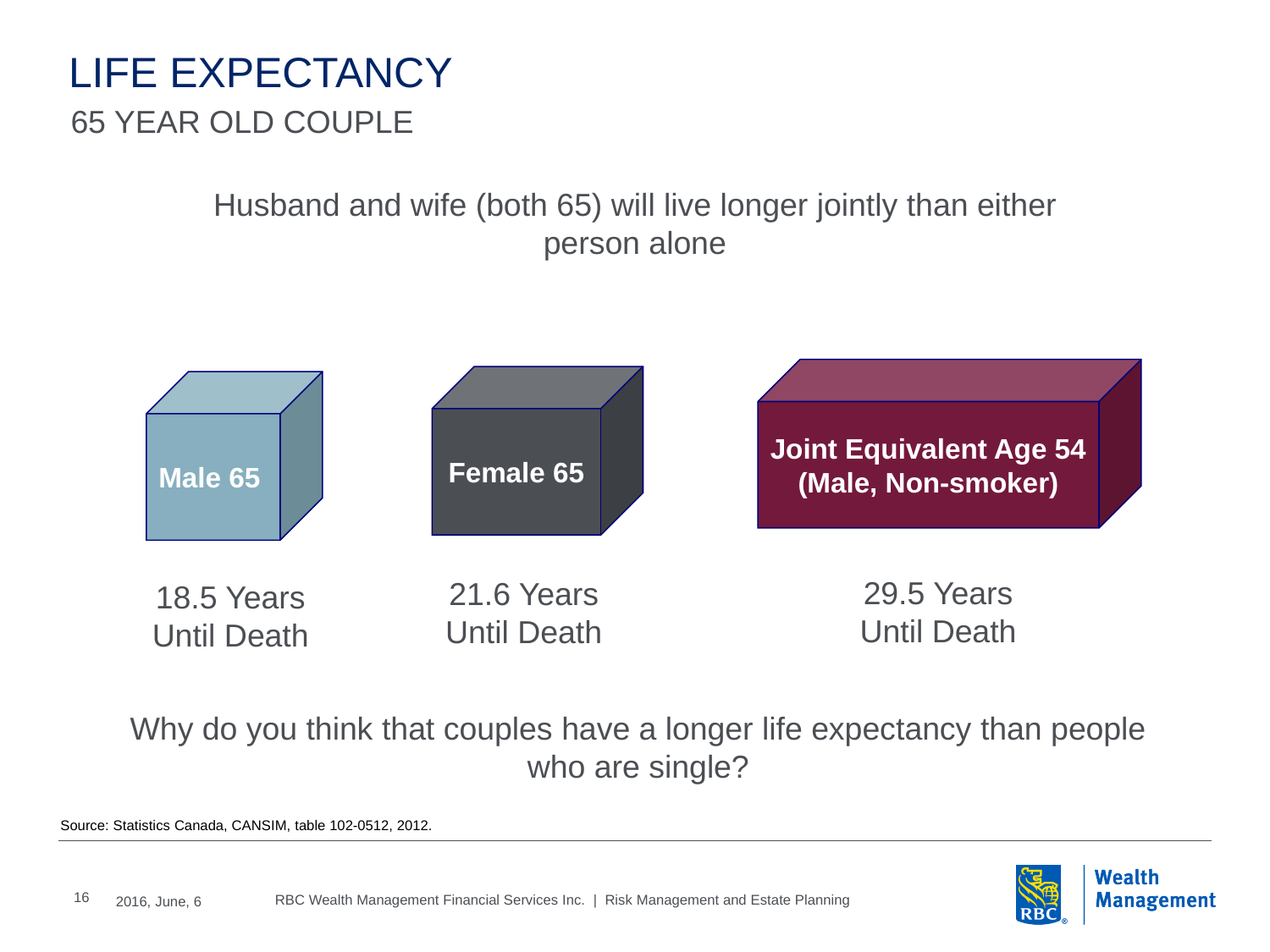

LIFE EXPECTANCY
65 YEAR OLD COUPLE
Husband and wife (both 65) will live longer jointly than either person alone
 Joint Equivalent Age 54
(Male, Non-smoker)
Female 65

Male 65

29.5 Years Until Death
21.6 Years Until Death
18.5 Years Until Death
Why do you think that couples have a longer life expectancy than people who are single?
Source: Statistics Canada, CANSIM, table 102-0512, 2012.
16
2016, June, 6
RBC Wealth Management Financial Services Inc.  |  Risk Management and Estate Planning